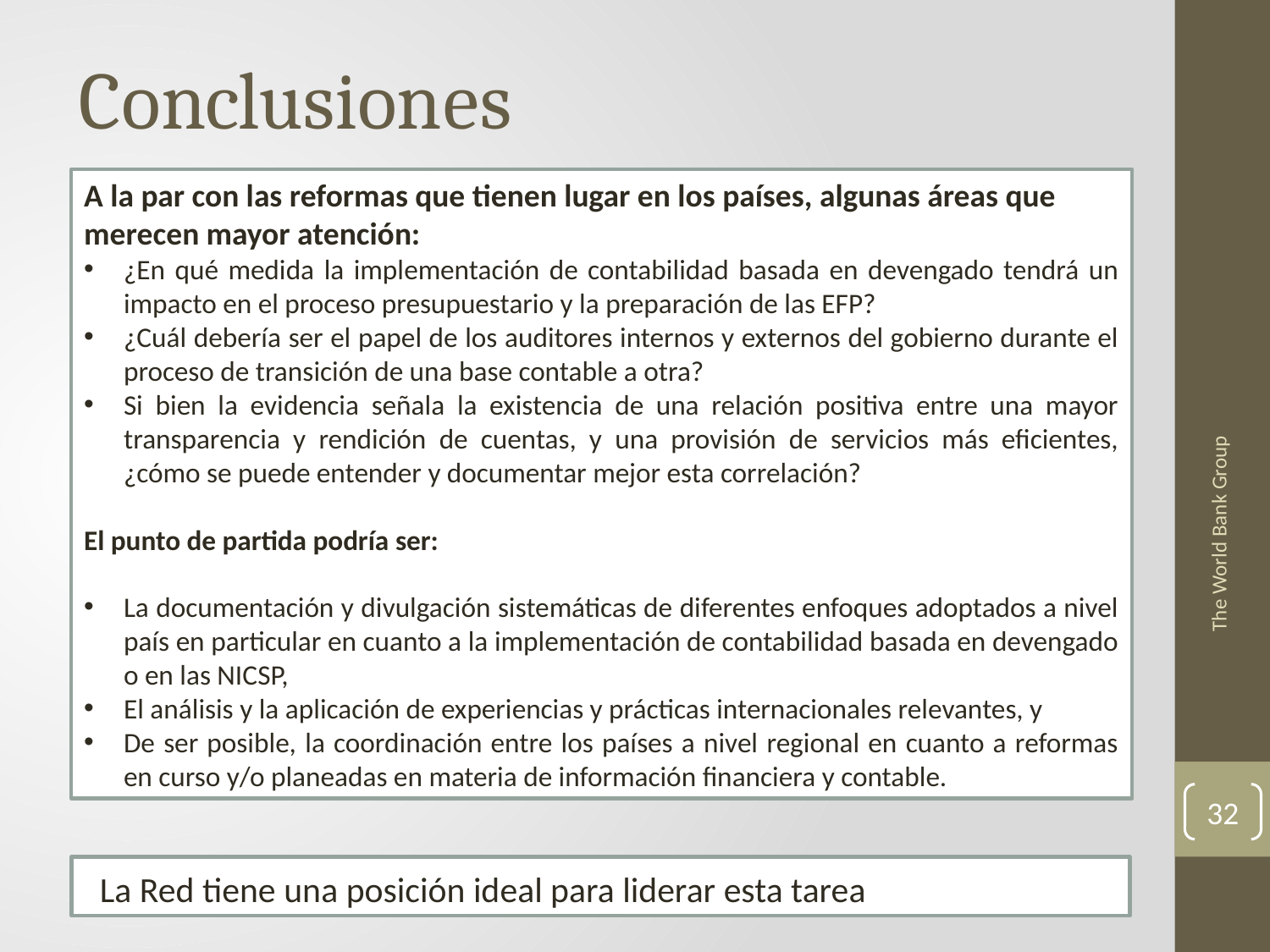

# Conclusiones
A la par con las reformas que tienen lugar en los países, algunas áreas que merecen mayor atención:
¿En qué medida la implementación de contabilidad basada en devengado tendrá un impacto en el proceso presupuestario y la preparación de las EFP?
¿Cuál debería ser el papel de los auditores internos y externos del gobierno durante el proceso de transición de una base contable a otra?
Si bien la evidencia señala la existencia de una relación positiva entre una mayor transparencia y rendición de cuentas, y una provisión de servicios más eficientes, ¿cómo se puede entender y documentar mejor esta correlación?

El punto de partida podría ser:

La documentación y divulgación sistemáticas de diferentes enfoques adoptados a nivel país en particular en cuanto a la implementación de contabilidad basada en devengado o en las NICSP,
El análisis y la aplicación de experiencias y prácticas internacionales relevantes, y
De ser posible, la coordinación entre los países a nivel regional en cuanto a reformas en curso y/o planeadas en materia de información financiera y contable.

The World Bank Group
32
La Red tiene una posición ideal para liderar esta tarea